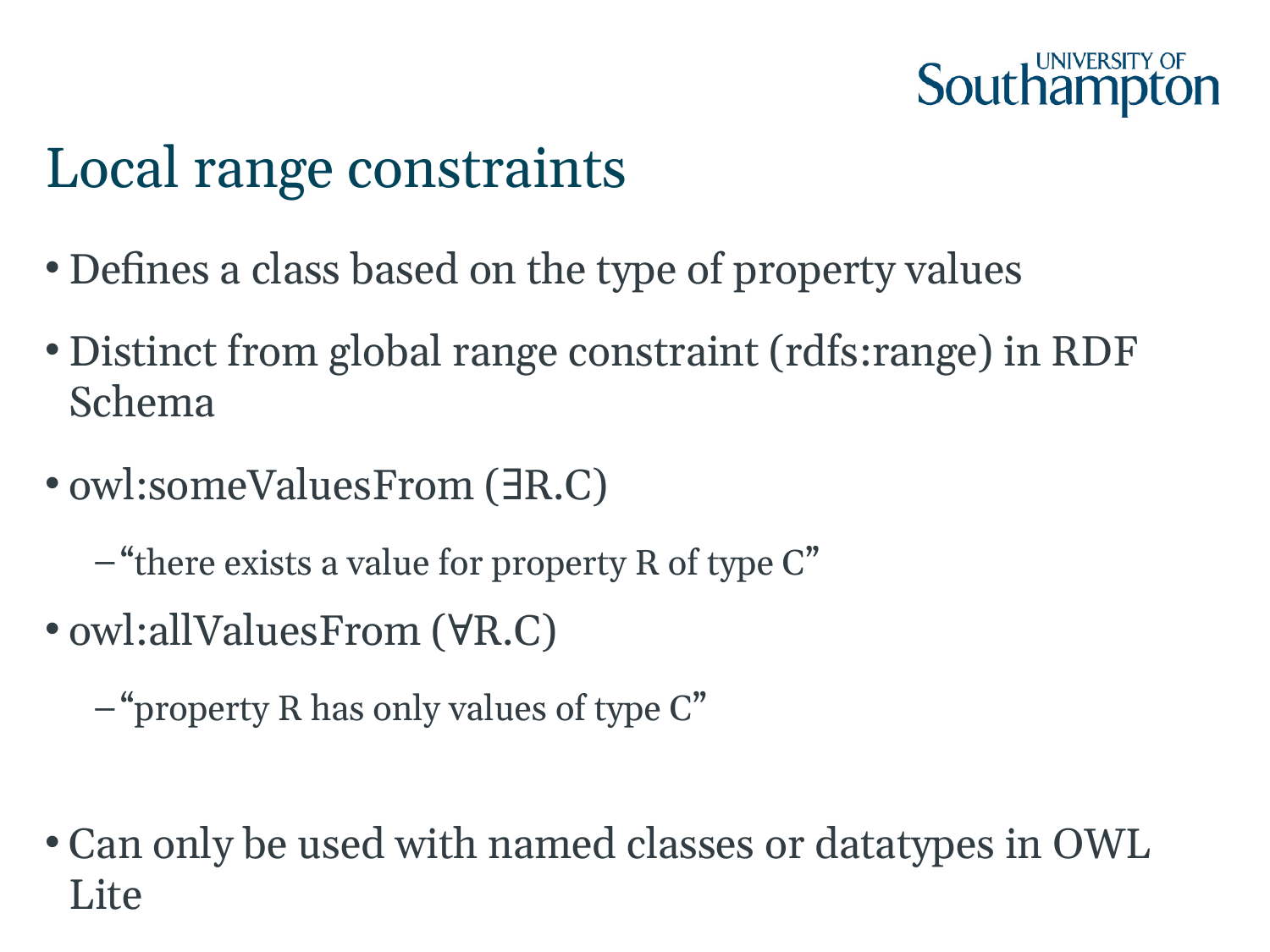

# Local range constraints
Defines a class based on the type of property values
Distinct from global range constraint (rdfs:range) in RDF Schema
owl:someValuesFrom (∃R.C)
“there exists a value for property R of type C”
owl:allValuesFrom (∀R.C)
“property R has only values of type C”

Can only be used with named classes or datatypes in OWL Lite